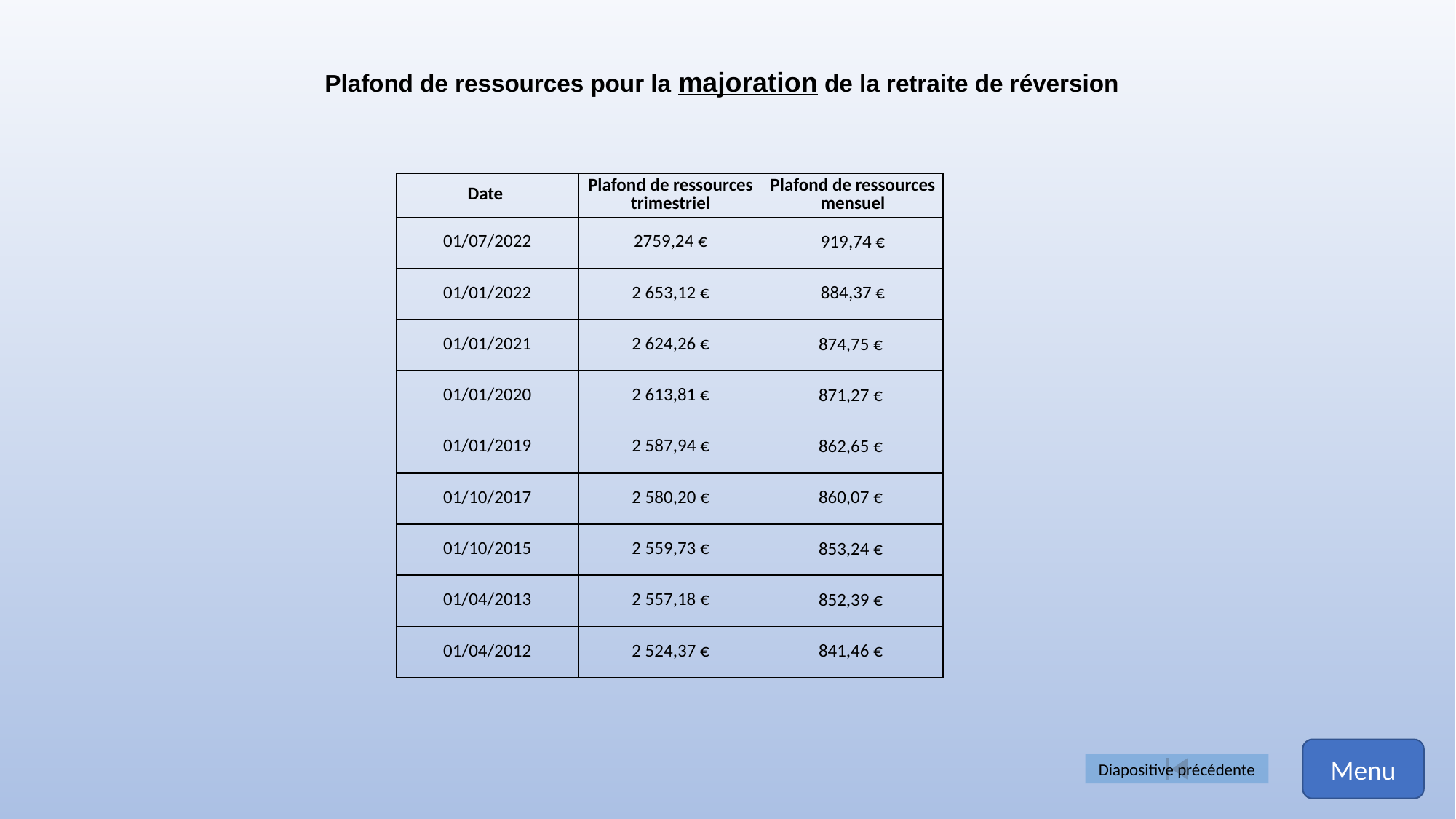

Plafond de ressources pour la majoration de la retraite de réversion
| Date | Plafond de ressources trimestriel | Plafond de ressources mensuel |
| --- | --- | --- |
| ​01/07/2022 | ​2759,24 € | 919,74 € |
| ​01/01/2022 | ​2 653,12 € | 884,37 € |
| ​01/01/2021 | ​2 624,26 € | 874,75 € |
| ​01/01/2020 | ​2 613,81 € | 871,27 € |
| ​01/01/2019 | ​2 587,94 € | 862,65 € |
| ​01/10/2017 | ​2 580,20 € | 860,07 € |
| 01/10/2015 | 2 559,73 € | 853,24 € |
| 01/04/2013 | 2 557,18 € | 852,39 € |
| 01/04/2012 | 2 524,37 € | 841,46 € |
Menu
Diapositive précédente